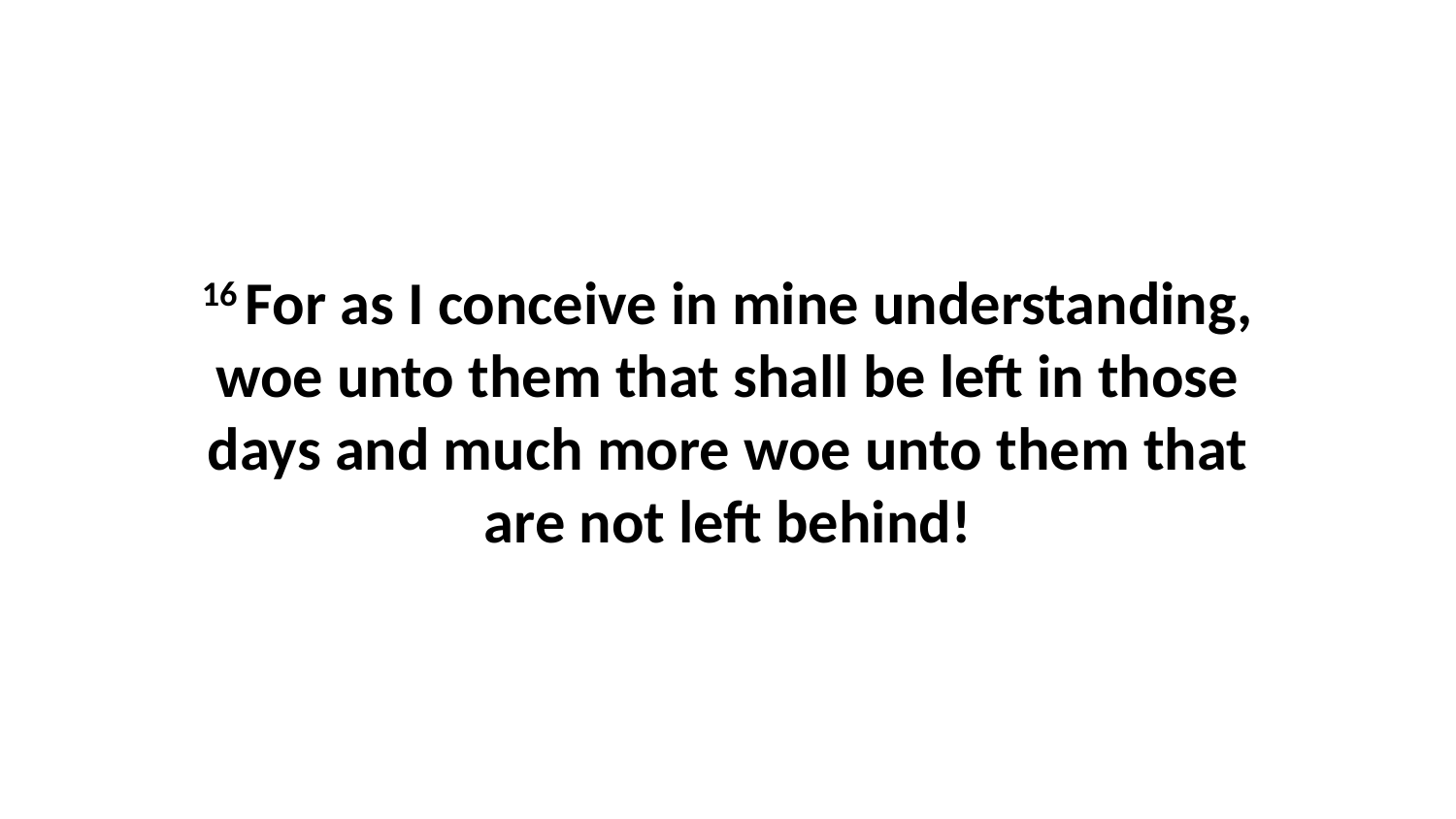

16 For as I conceive in mine understanding, woe unto them that shall be left in those days and much more woe unto them that are not left behind!